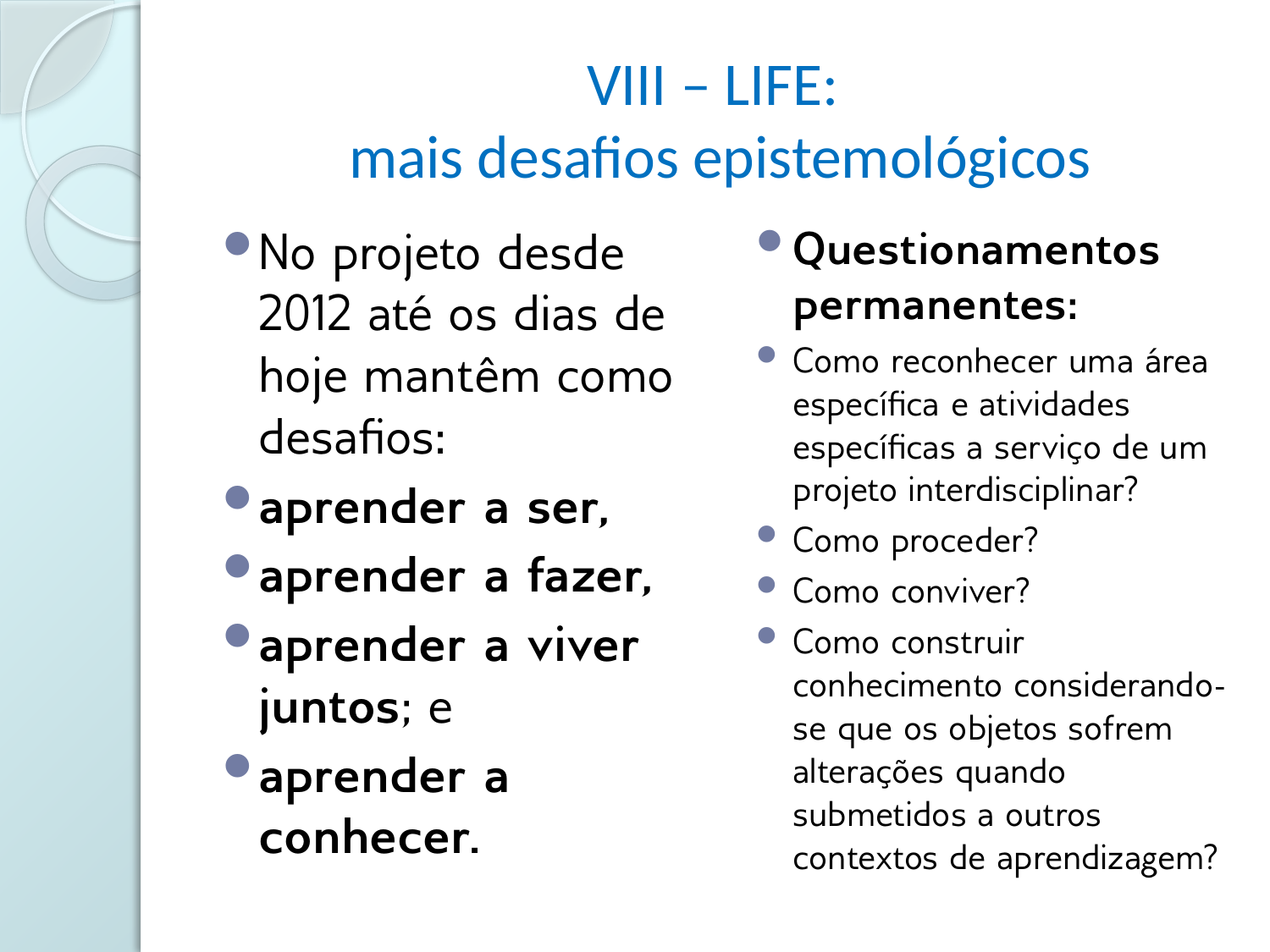

# VIII – LIFE: mais desafios epistemológicos
No projeto desde 2012 até os dias de hoje mantêm como desafios:
aprender a ser,
aprender a fazer,
aprender a viver juntos; e
aprender a conhecer.

Questionamentos permanentes:
Como reconhecer uma área específica e atividades específicas a serviço de um projeto interdisciplinar?
Como proceder?
Como conviver?
Como construir conhecimento considerando-se que os objetos sofrem alterações quando submetidos a outros contextos de aprendizagem?